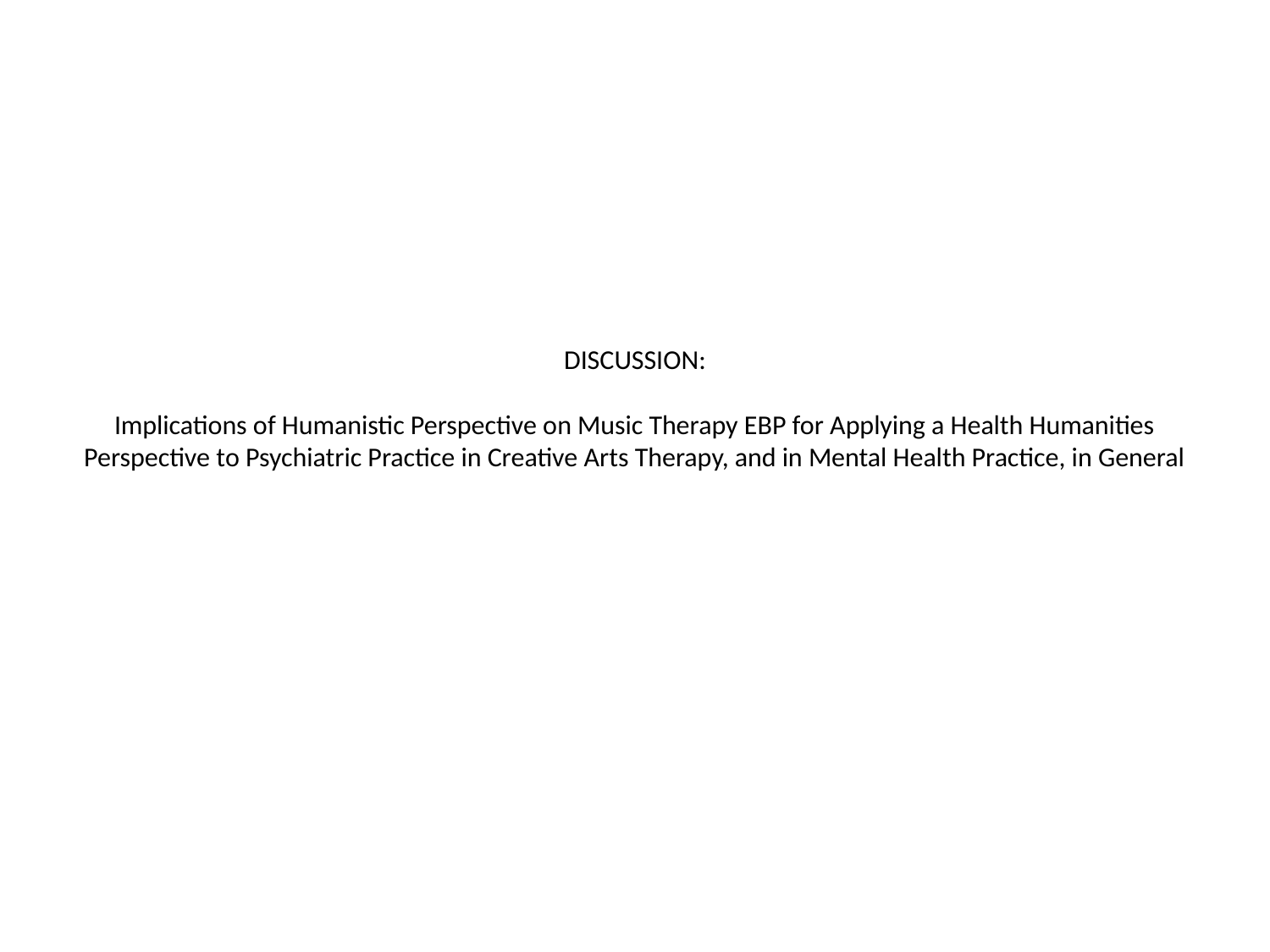

# DISCUSSION: Implications of Humanistic Perspective on Music Therapy EBP for Applying a Health Humanities Perspective to Psychiatric Practice in Creative Arts Therapy, and in Mental Health Practice, in General